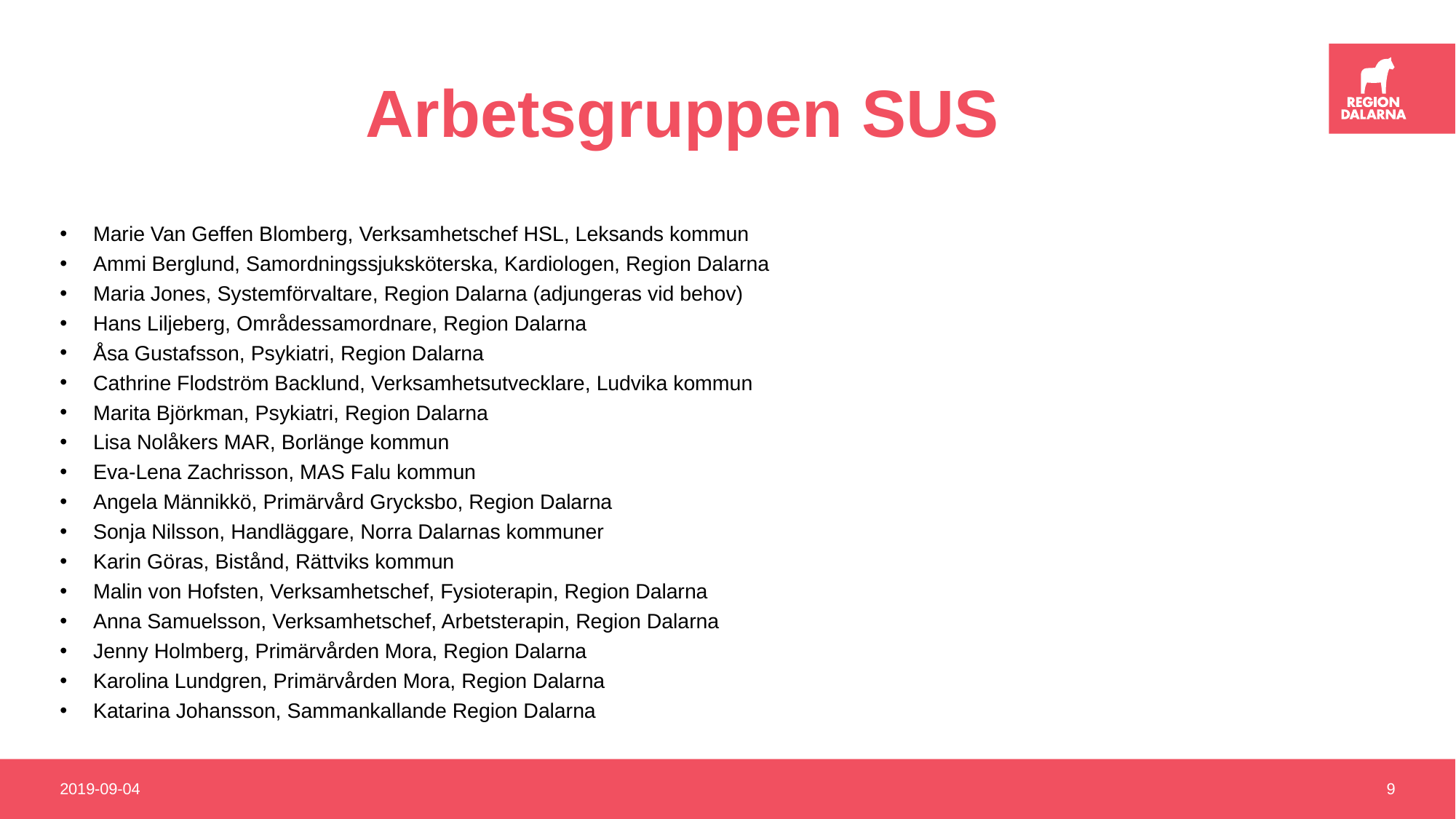

# Arbetsgruppen SUS
Marie Van Geffen Blomberg, Verksamhetschef HSL, Leksands kommun
Ammi Berglund, Samordningssjuksköterska, Kardiologen, Region Dalarna
Maria Jones, Systemförvaltare, Region Dalarna (adjungeras vid behov)
Hans Liljeberg, Områdessamordnare, Region Dalarna
Åsa Gustafsson, Psykiatri, Region Dalarna
Cathrine Flodström Backlund, Verksamhetsutvecklare, Ludvika kommun
Marita Björkman, Psykiatri, Region Dalarna
Lisa Nolåkers MAR, Borlänge kommun
Eva-Lena Zachrisson, MAS Falu kommun
Angela Männikkö, Primärvård Grycksbo, Region Dalarna
Sonja Nilsson, Handläggare, Norra Dalarnas kommuner
Karin Göras, Bistånd, Rättviks kommun
Malin von Hofsten, Verksamhetschef, Fysioterapin, Region Dalarna
Anna Samuelsson, Verksamhetschef, Arbetsterapin, Region Dalarna
Jenny Holmberg, Primärvården Mora, Region Dalarna
Karolina Lundgren, Primärvården Mora, Region Dalarna
Katarina Johansson, Sammankallande Region Dalarna
2019-09-04

9